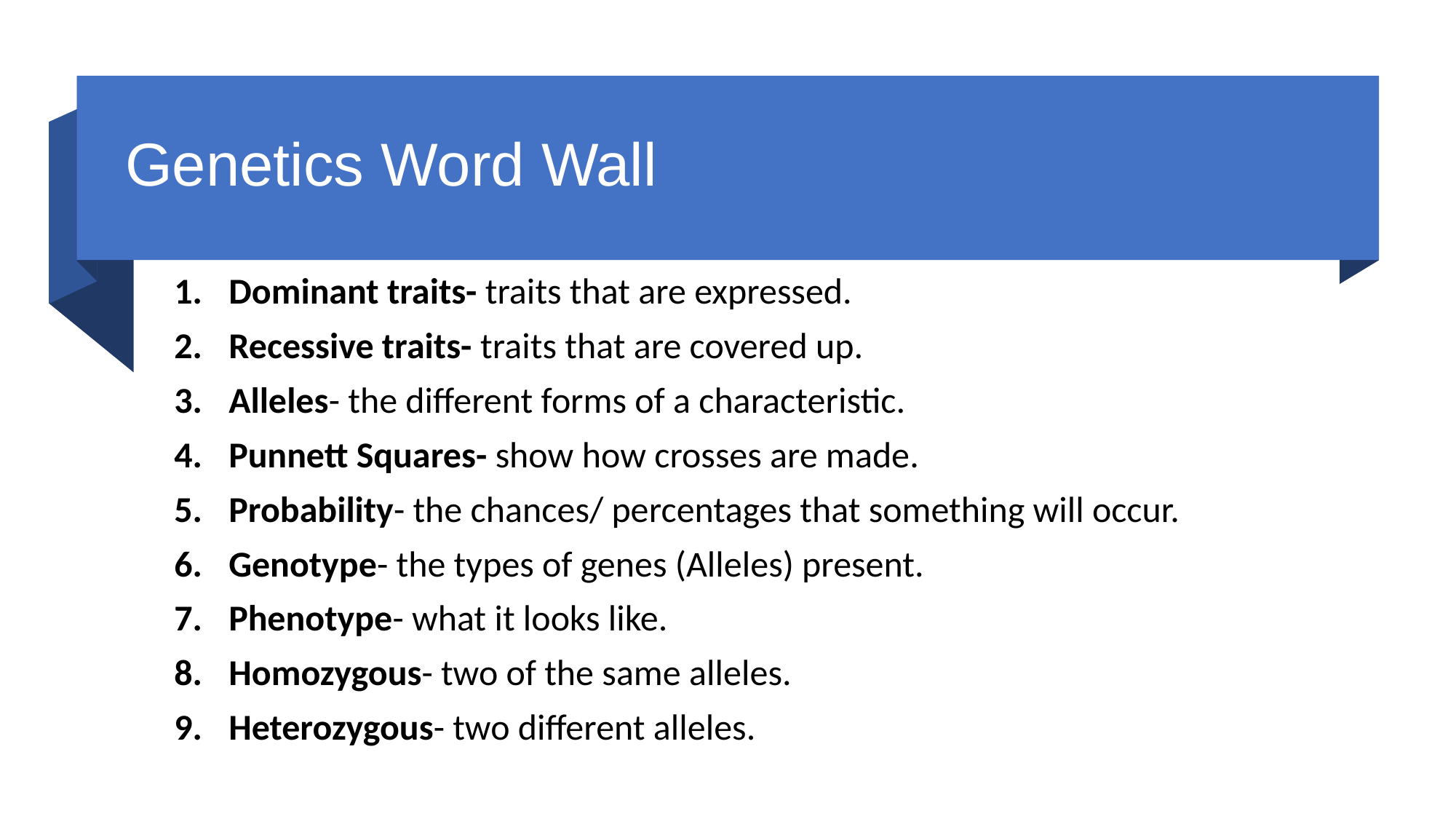

# Genetics Word Wall

Dominant traits- traits that are expressed.
Recessive traits- traits that are covered up.
Alleles- the different forms of a characteristic.
Punnett Squares- show how crosses are made.
Probability- the chances/ percentages that something will occur.
Genotype- the types of genes (Alleles) present.
Phenotype- what it looks like.
Homozygous- two of the same alleles.
Heterozygous- two different alleles.